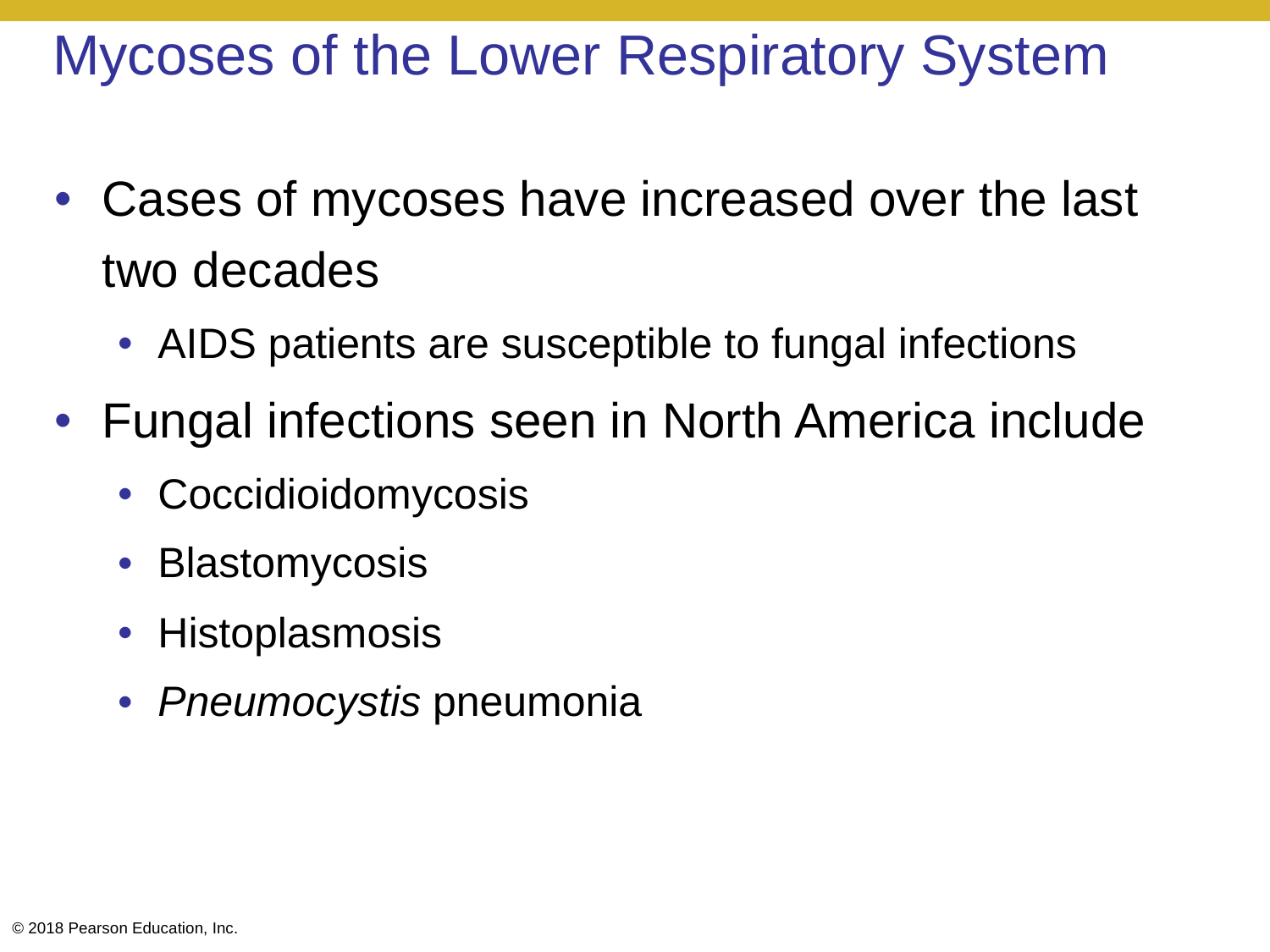

# Mycoses of the Lower Respiratory System
Cases of mycoses have increased over the last two decades
AIDS patients are susceptible to fungal infections
Fungal infections seen in North America include
Coccidioidomycosis
Blastomycosis
Histoplasmosis
Pneumocystis pneumonia